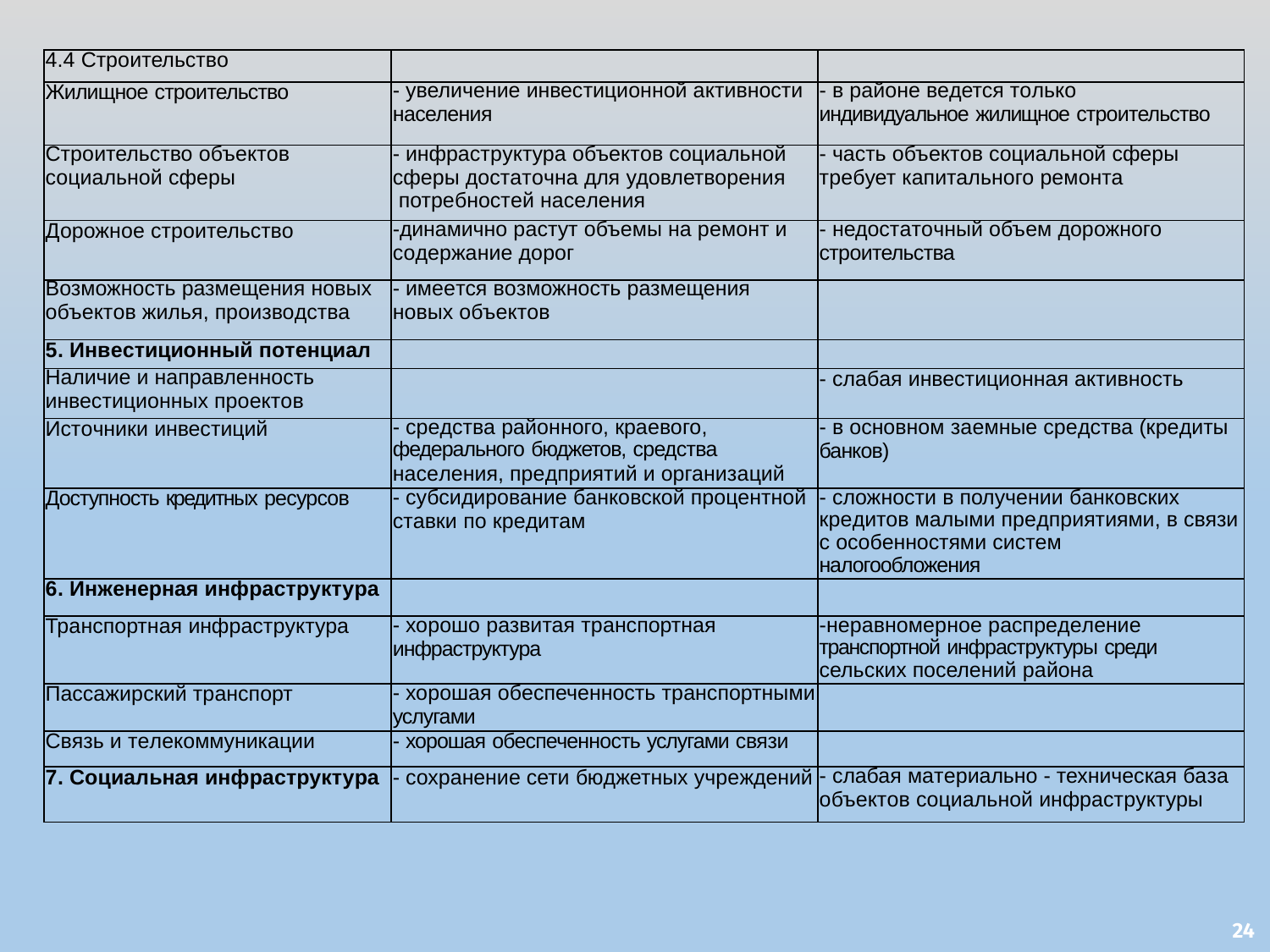

| 4.4 Строительство |  |  |
| --- | --- | --- |
| Жилищное строительство | - увеличение инвестиционной активности населения | - в районе ведется только индивидуальное жилищное строительство |
| Строительство объектов социальной сферы | - инфраструктура объектов социальной сферы достаточна для удовлетворения потребностей населения | - часть объектов социальной сферы требует капитального ремонта |
| Дорожное строительство | -динамично растут объемы на ремонт и содержание дорог | - недостаточный объем дорожного строительства |
| Возможность размещения новых объектов жилья, производства | - имеется возможность размещения новых объектов |  |
| 5. Инвестиционный потенциал |  |  |
| Наличие и направленность инвестиционных проектов |  | - слабая инвестиционная активность |
| Источники инвестиций | - средства районного, краевого, федерального бюджетов, средства населения, предприятий и организаций | - в основном заемные средства (кредиты банков) |
| Доступность кредитных ресурсов | - субсидирование банковской процентной ставки по кредитам | - сложности в получении банковских кредитов малыми предприятиями, в связи с особенностями систем налогообложения |
| 6. Инженерная инфраструктура |  |  |
| Транспортная инфраструктура | - хорошо развитая транспортная инфраструктура | -неравномерное распределение транспортной инфраструктуры среди сельских поселений района |
| Пассажирский транспорт | - хорошая обеспеченность транспортными услугами |  |
| Связь и телекоммуникации | - хорошая обеспеченность услугами связи |  |
| 7. Социальная инфраструктура | - сохранение сети бюджетных учреждений | - слабая материально - техническая база объектов социальной инфраструктуры |
24